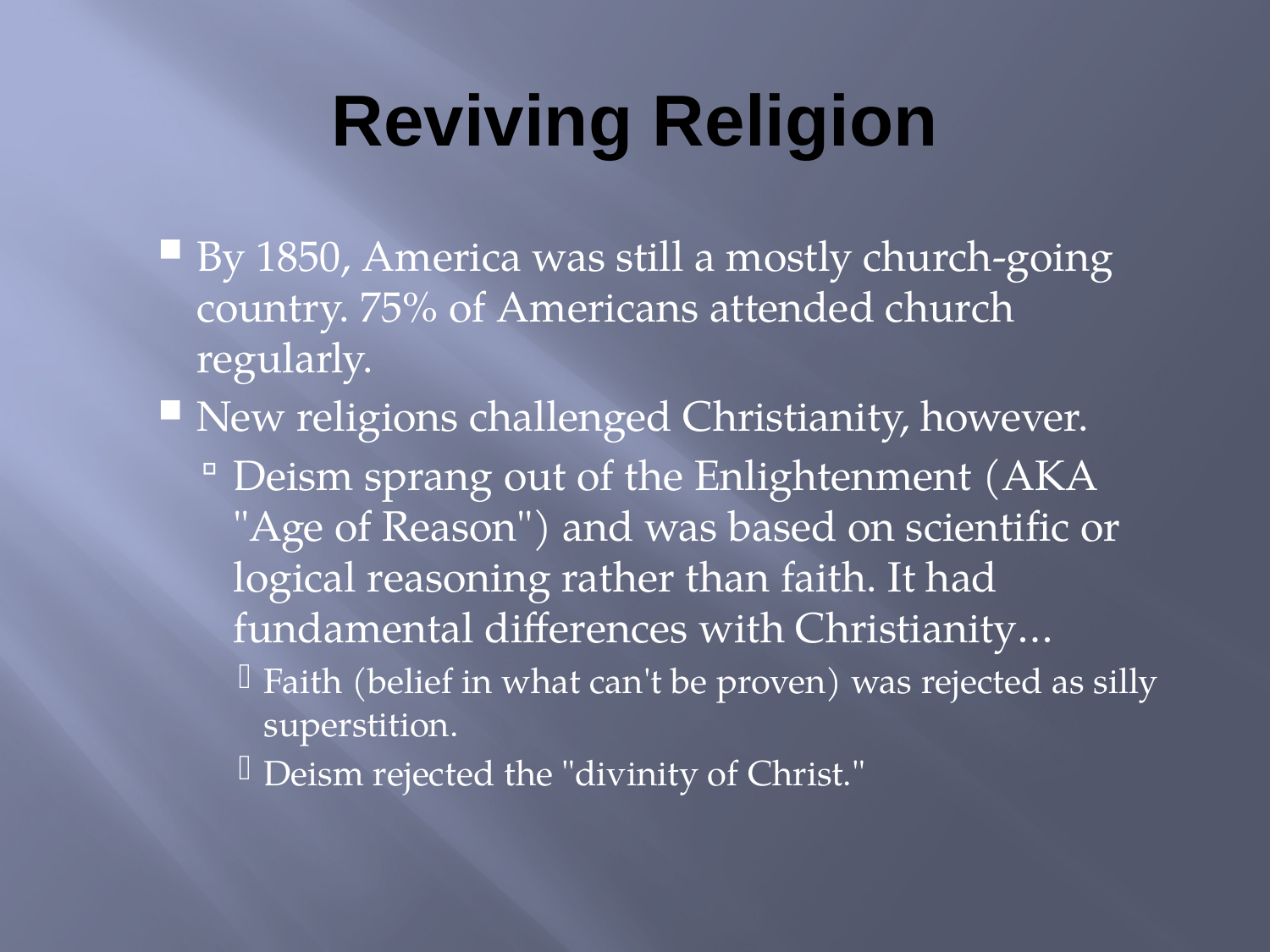

# Reviving Religion
By 1850, America was still a mostly church-going country. 75% of Americans attended church regularly.
New religions challenged Christianity, however.
Deism sprang out of the Enlightenment (AKA "Age of Reason") and was based on scientific or logical reasoning rather than faith. It had fundamental differences with Christianity…
Faith (belief in what can't be proven) was rejected as silly superstition.
Deism rejected the "divinity of Christ."